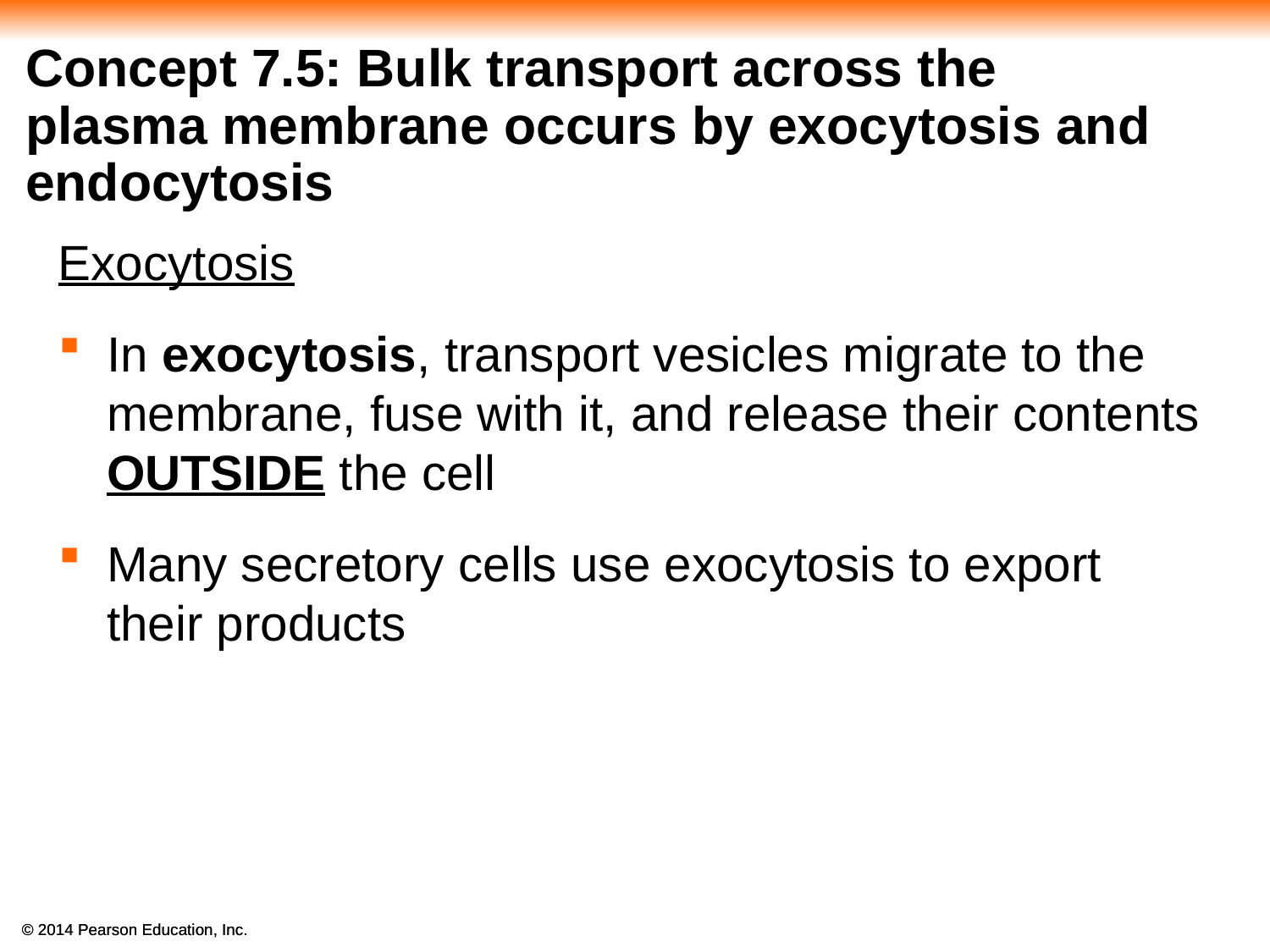

# Concept 7.5: Bulk transport across the plasma membrane occurs by exocytosis and endocytosis
Exocytosis
In exocytosis, transport vesicles migrate to the membrane, fuse with it, and release their contents OUTSIDE the cell
Many secretory cells use exocytosis to export
their products